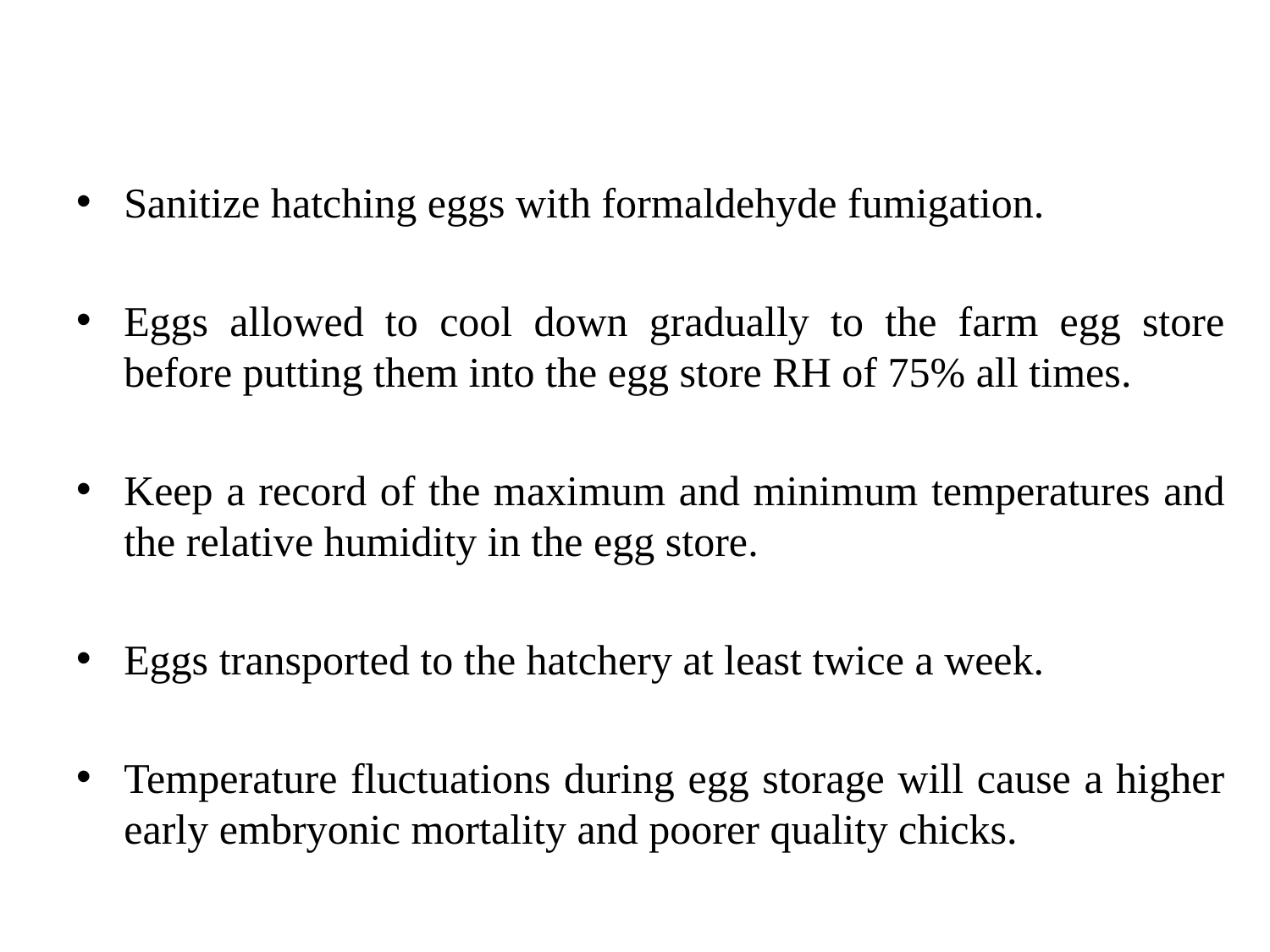

Sanitize hatching eggs with formaldehyde fumigation.

Eggs allowed to cool down gradually to the farm egg store before putting them into the egg store RH of 75% all times.

Keep a record of the maximum and minimum temperatures and the relative humidity in the egg store.

Eggs transported to the hatchery at least twice a week.

Temperature fluctuations during egg storage will cause a higher early embryonic mortality and poorer quality chicks.